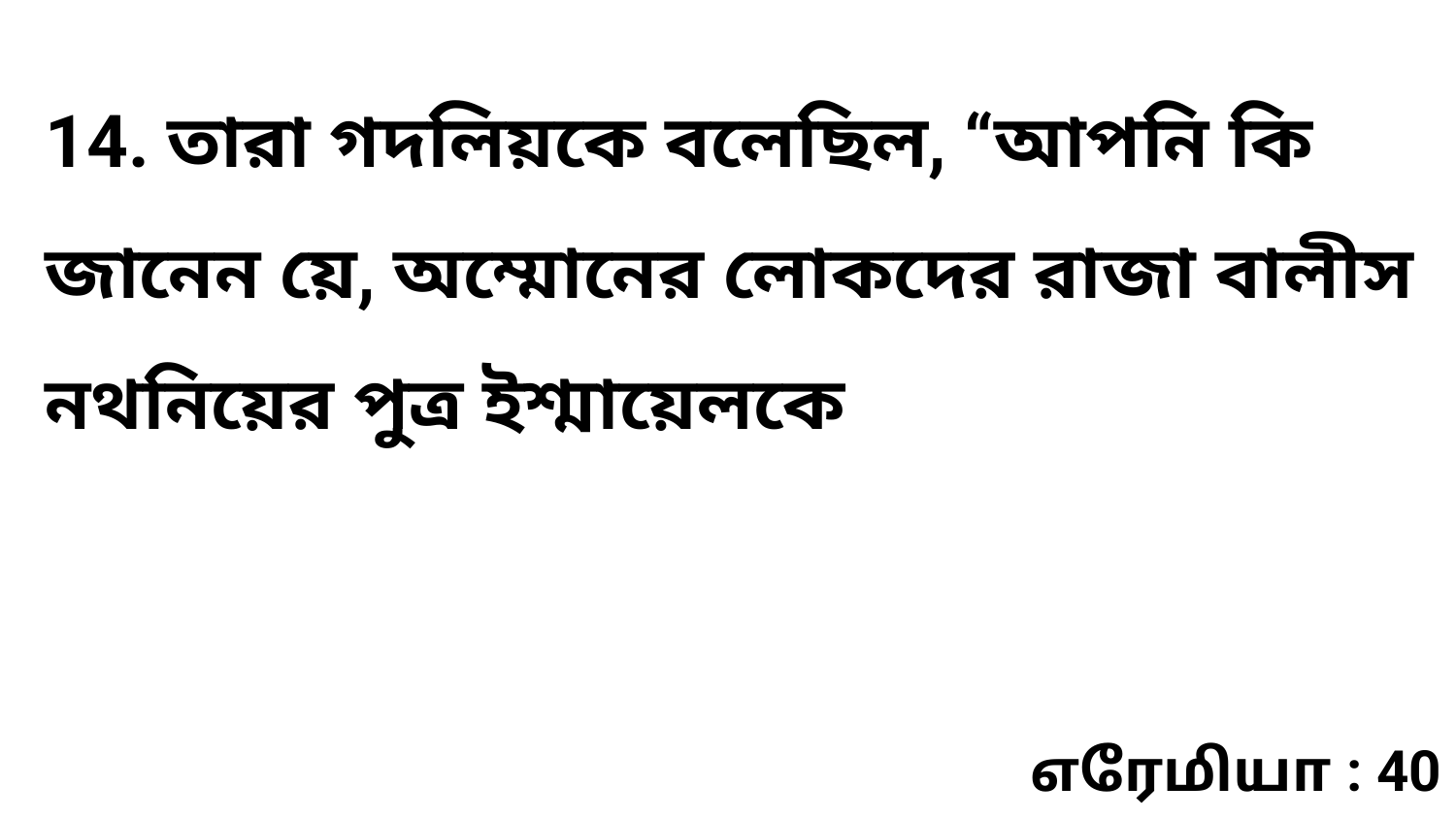

14. তারা গদলিয়কে বলেছিল, “আপনি কি জানেন য়ে, অম্মোনের লোকদের রাজা বালীস নথনিয়ের পুত্র ইশ্মায়েলকে
எரேமியா : 40